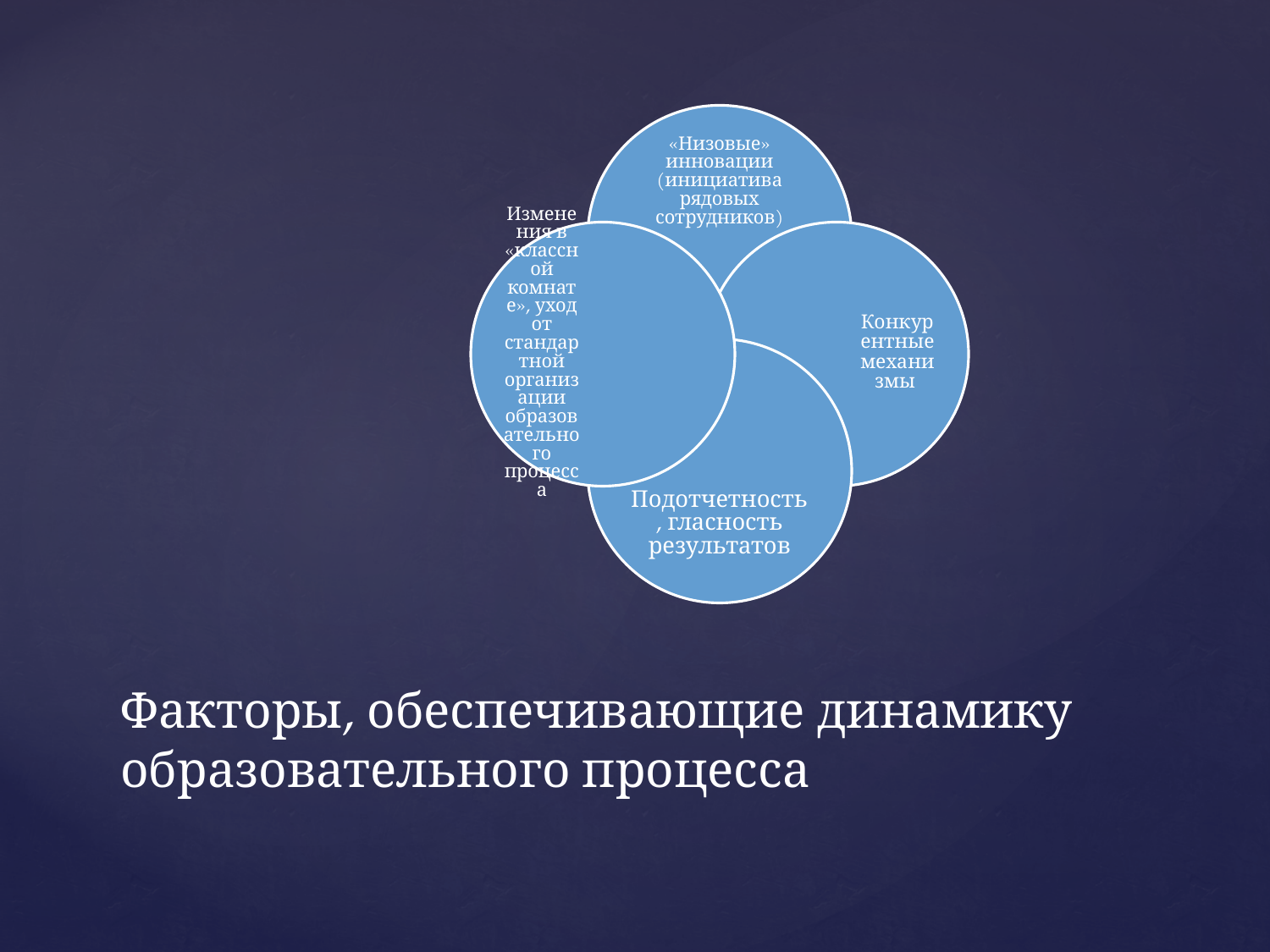

«Низовые» инновации (инициатива рядовых сотрудников)
Конкурентные механизмы
Подотчетность, гласность результатов
Изменения в «классной комнате», уход от стандартной организации образовательного процесса
# Факторы, обеспечивающие динамику образовательного процесса